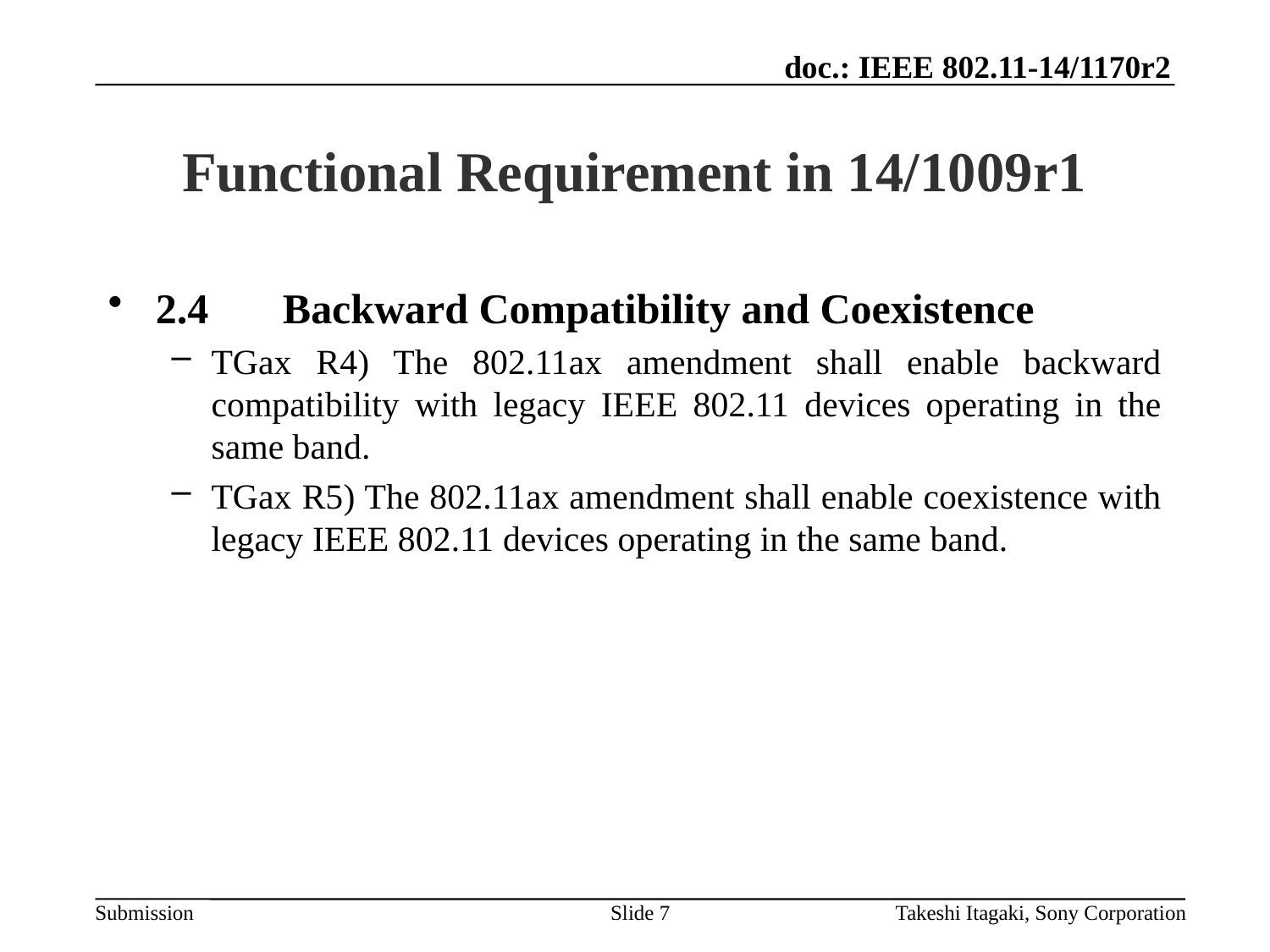

September 2014
# Functional Requirement in 14/1009r1
2.4	Backward Compatibility and Coexistence
TGax R4) The 802.11ax amendment shall enable backward compatibility with legacy IEEE 802.11 devices operating in the same band.
TGax R5) The 802.11ax amendment shall enable coexistence with legacy IEEE 802.11 devices operating in the same band.

Slide 7
Takeshi Itagaki, Sony Corporation